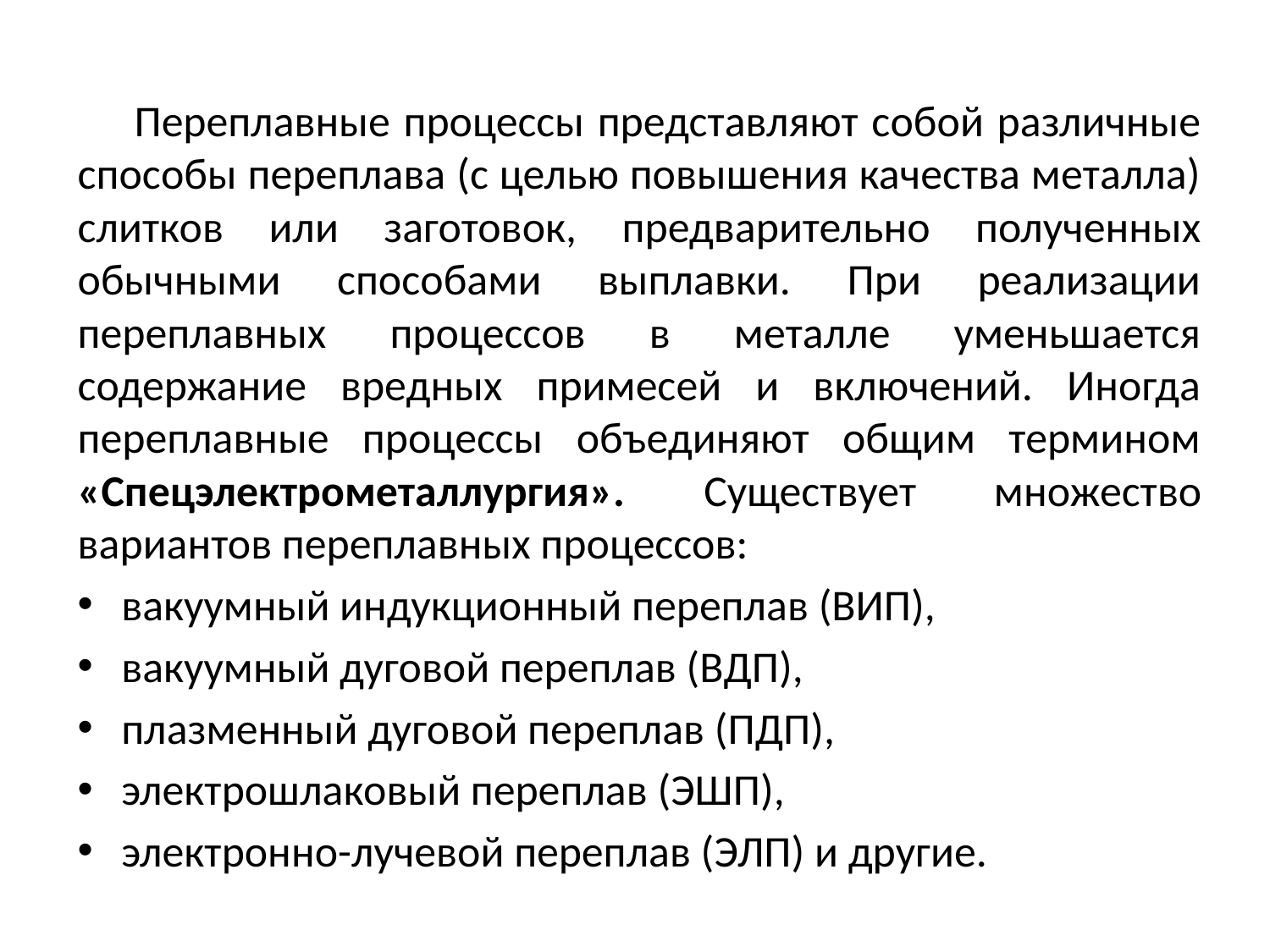

Переплавные процессы представляют собой различные способы переплава (с целью повышения качества металла) слитков или заготовок, предварительно полученных обычными способами выплавки. При реализации переплавных процессов в металле уменьшается содержание вредных примесей и включений. Иногда переплавные процессы объединяют общим термином «Спецэлектрометаллургия». Существует множество вариантов переплавных процессов:
вакуумный индукционный переплав (ВИП),
вакуумный дуговой переплав (ВДП),
плазменный дуговой переплав (ПДП),
электрошлаковый переплав (ЭШП),
электронно-лучевой переплав (ЭЛП) и другие.